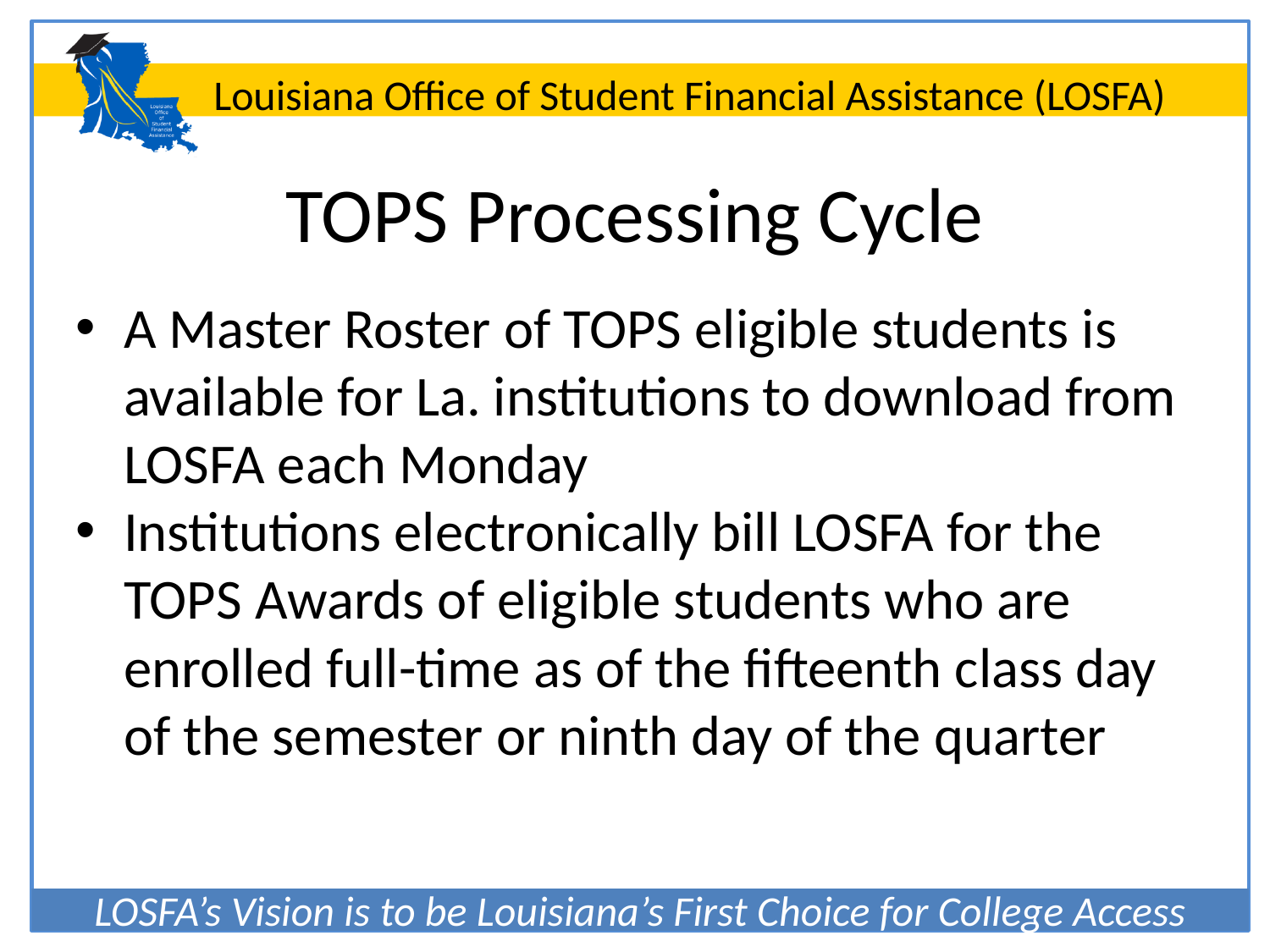

# TOPS Processing Cycle
A Master Roster of TOPS eligible students is available for La. institutions to download from LOSFA each Monday
Institutions electronically bill LOSFA for the TOPS Awards of eligible students who are enrolled full-time as of the fifteenth class day of the semester or ninth day of the quarter